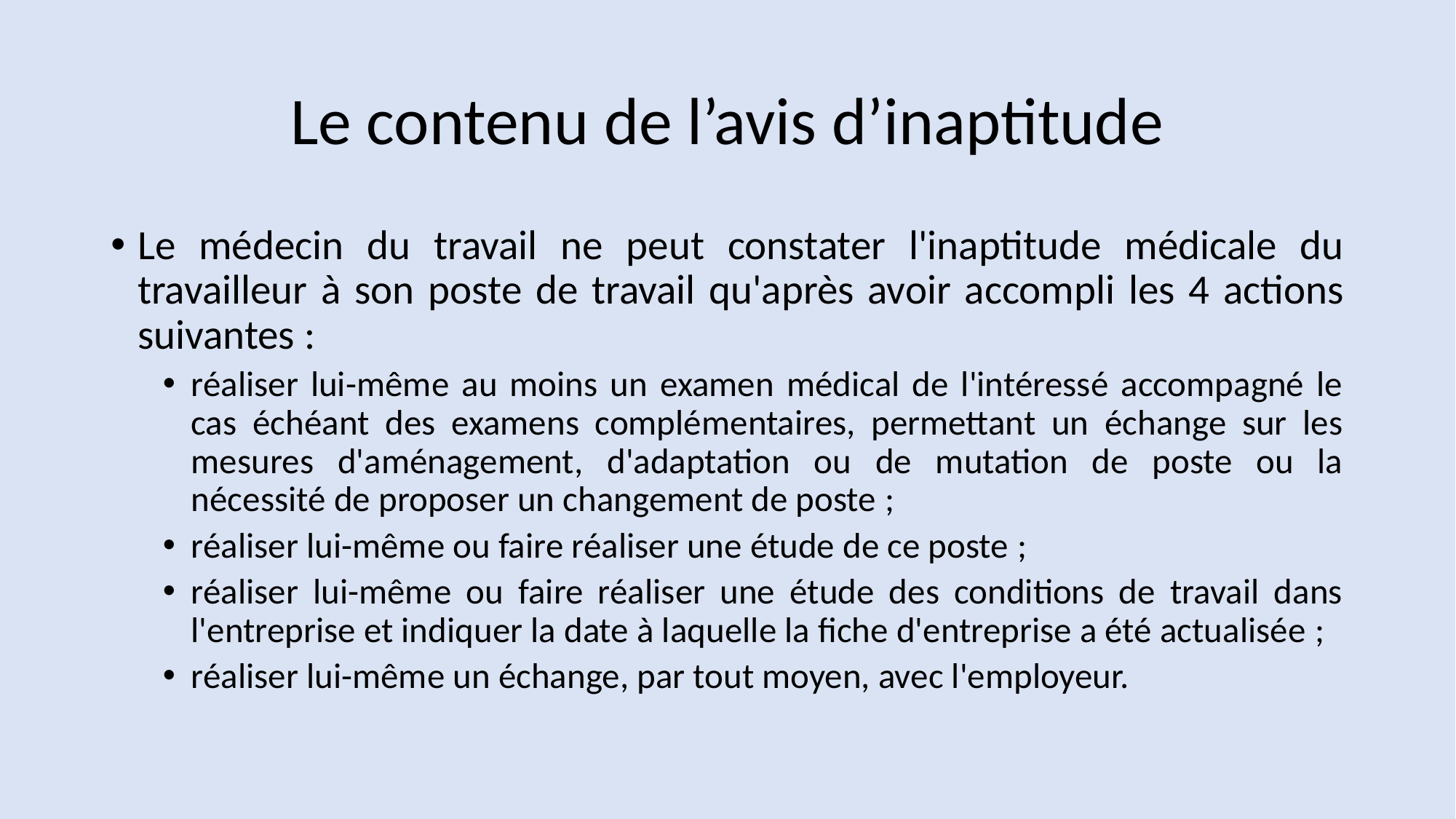

# Le contenu de l’avis d’inaptitude
Le médecin du travail ne peut constater l'inaptitude médicale du travailleur à son poste de travail qu'après avoir accompli les 4 actions suivantes :
réaliser lui-même au moins un examen médical de l'intéressé accompagné le cas échéant des examens complémentaires, permettant un échange sur les mesures d'aménagement, d'adaptation ou de mutation de poste ou la nécessité de proposer un changement de poste ;
réaliser lui-même ou faire réaliser une étude de ce poste ;
réaliser lui-même ou faire réaliser une étude des conditions de travail dans l'entreprise et indiquer la date à laquelle la fiche d'entreprise a été actualisée ;
réaliser lui-même un échange, par tout moyen, avec l'employeur.